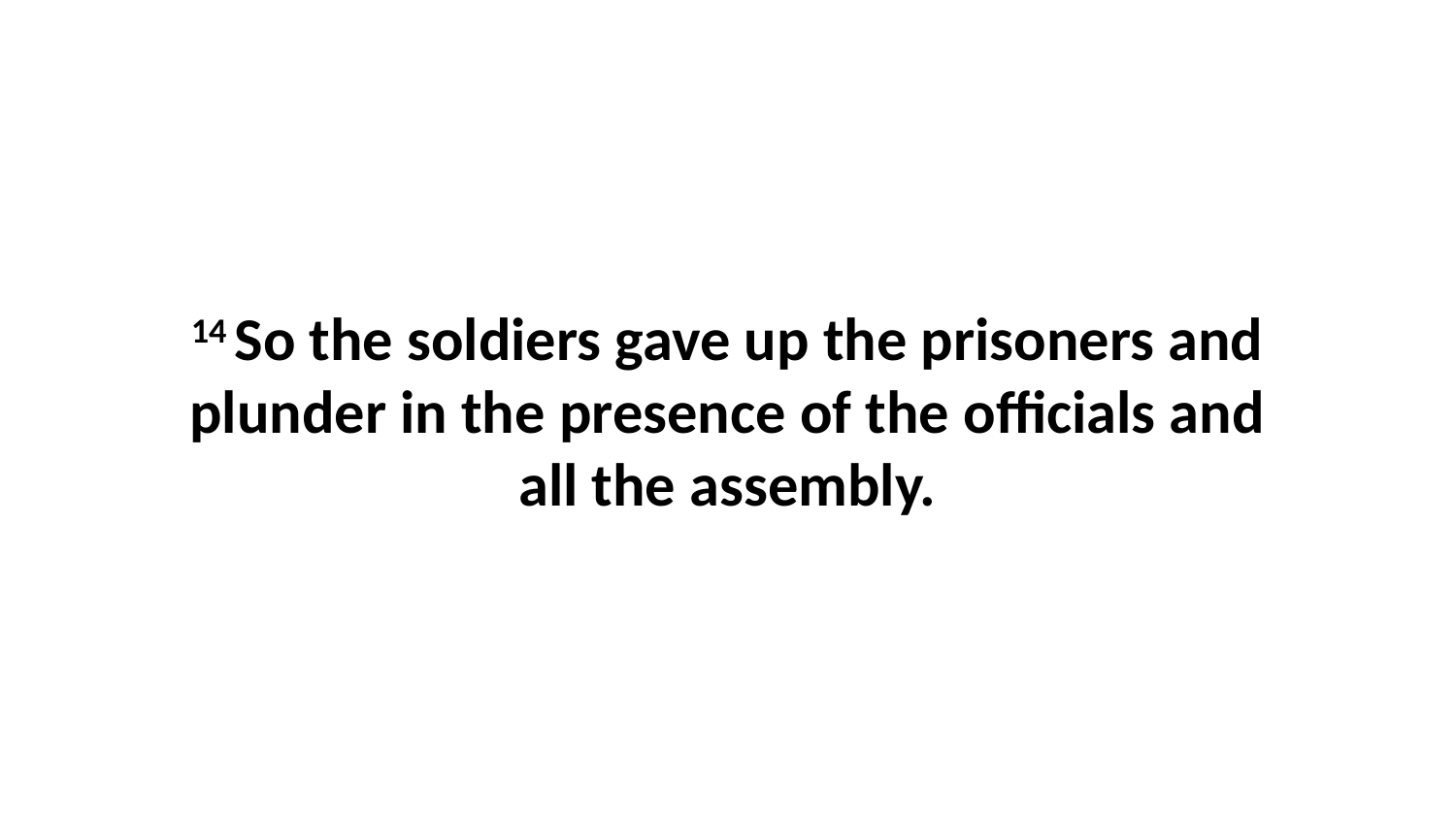

14 So the soldiers gave up the prisoners and plunder in the presence of the officials and all the assembly.